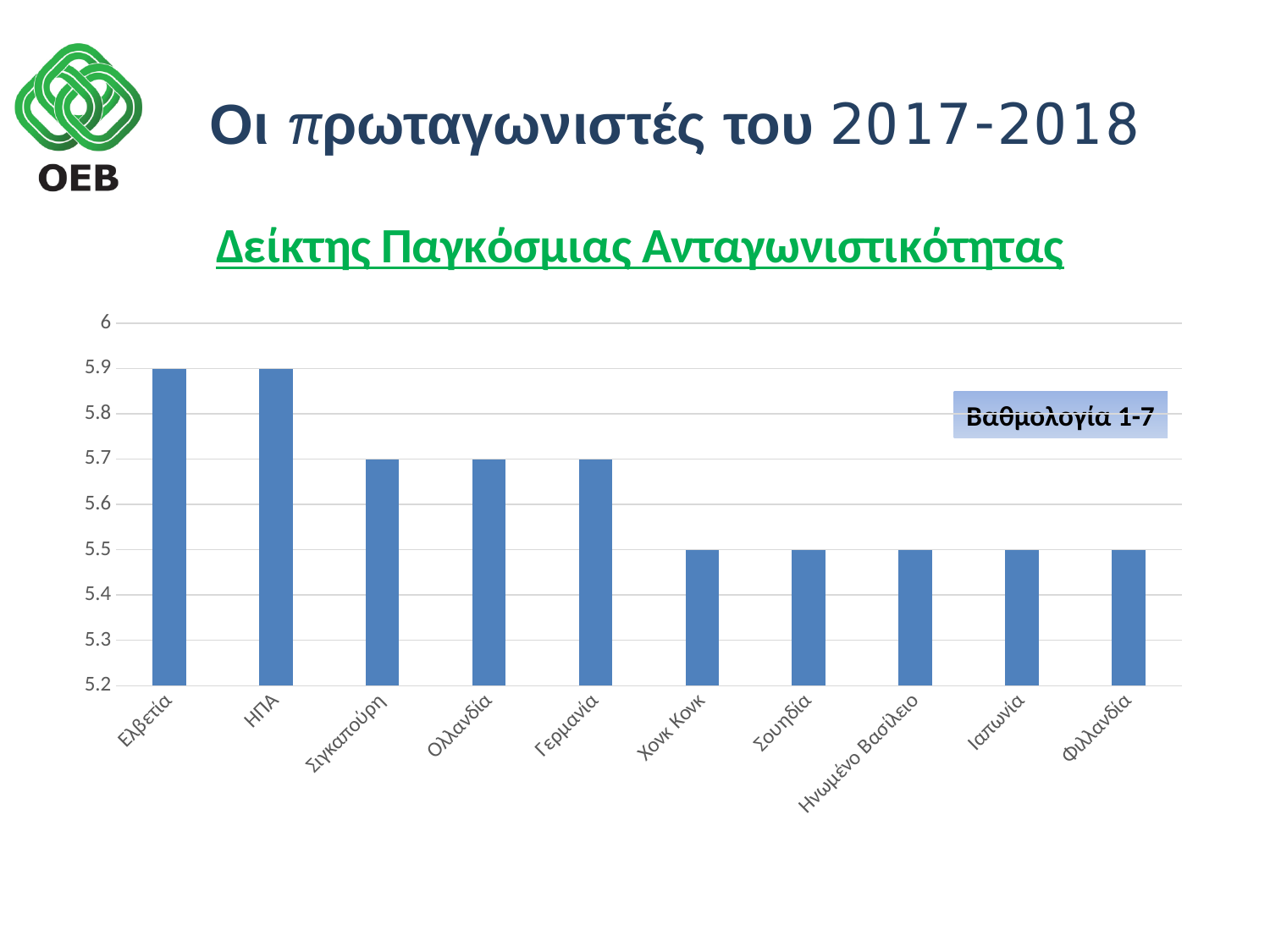

# Οι πρωταγωνιστές του 2017-2018

### Chart: Δείκτης Παγκόσμιας Ανταγωνιστικότητας

| Category | Series 1 |
|---|---|
| Ελβετία | 5.9 |
| ΗΠΑ | 5.9 |
| Σιγκαπούρη | 5.7 |
| Ολλανδία | 5.7 |
| Γερμανία | 5.7 |
| Χονκ Κονκ | 5.5 |
| Σουηδία | 5.5 |
| Ηνωμένο Βασίλειο | 5.5 |
| Ιαπωνία | 5.5 |
| Φιλλανδία | 5.5 |
Βαθμολογία 1-7